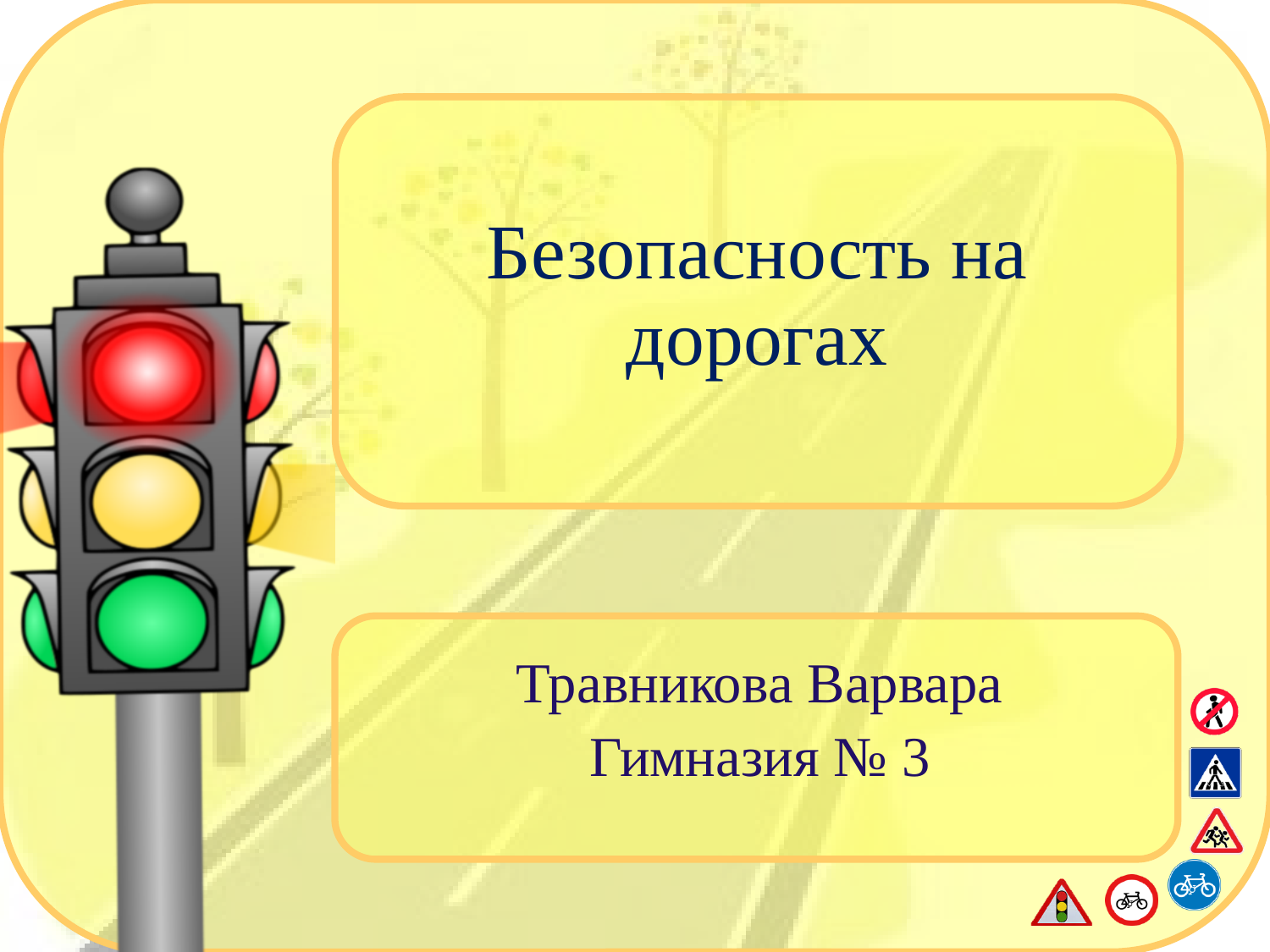

# Безопасность на дорогах
Травникова Варвара
Гимназия № 3